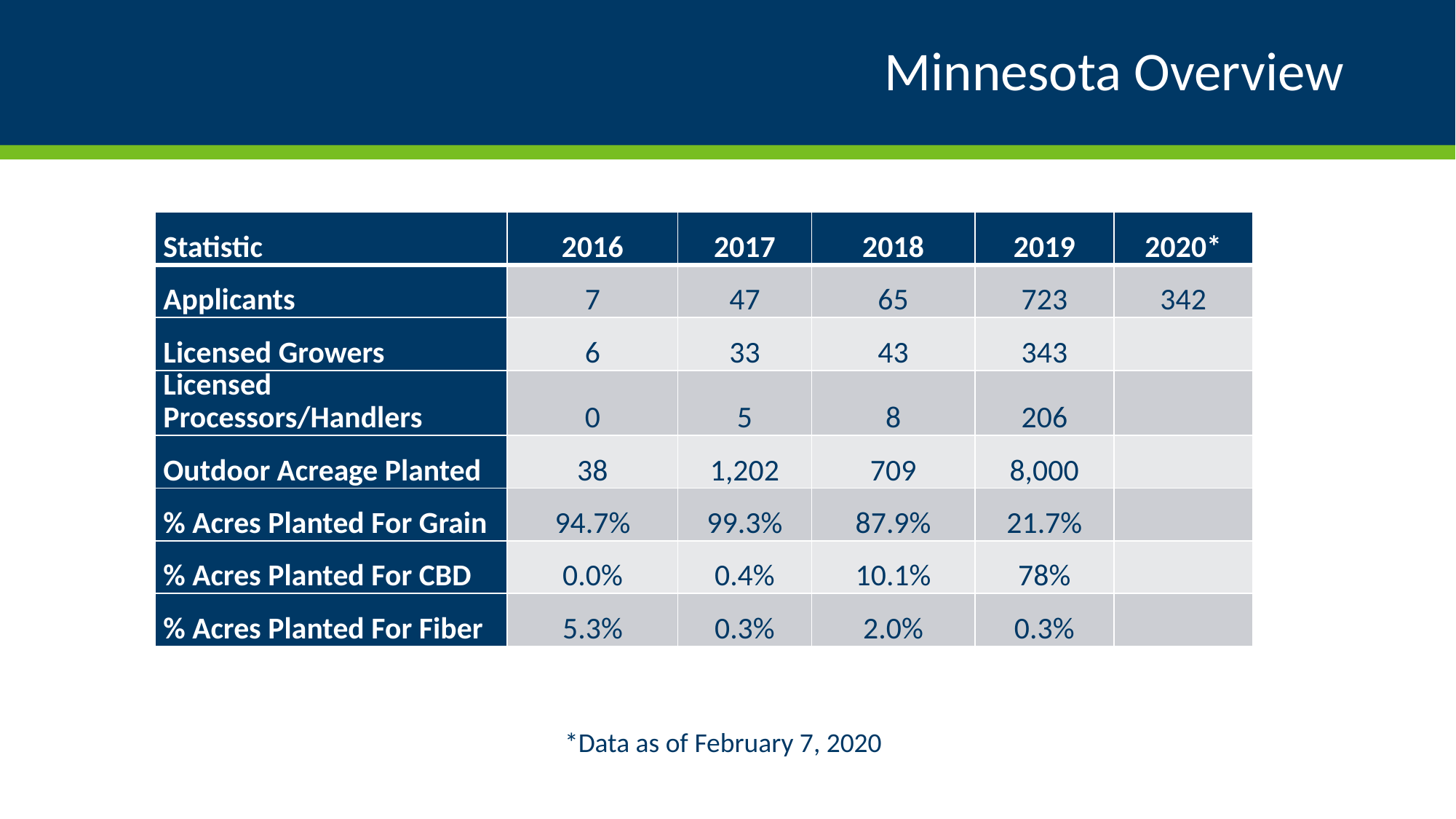

# Minnesota Overview
| Statistic | 2016 | 2017 | 2018 | 2019 | 2020\* |
| --- | --- | --- | --- | --- | --- |
| Applicants | 7 | 47 | 65 | 723 | 342 |
| Licensed Growers | 6 | 33 | 43 | 343 |  |
| Licensed Processors/Handlers | 0 | 5 | 8 | 206 |  |
| Outdoor Acreage Planted | 38 | 1,202 | 709 | 8,000 |  |
| % Acres Planted For Grain | 94.7% | 99.3% | 87.9% | 21.7% |  |
| % Acres Planted For CBD | 0.0% | 0.4% | 10.1% | 78% |  |
| % Acres Planted For Fiber | 5.3% | 0.3% | 2.0% | 0.3% |  |
*Data as of February 7, 2020